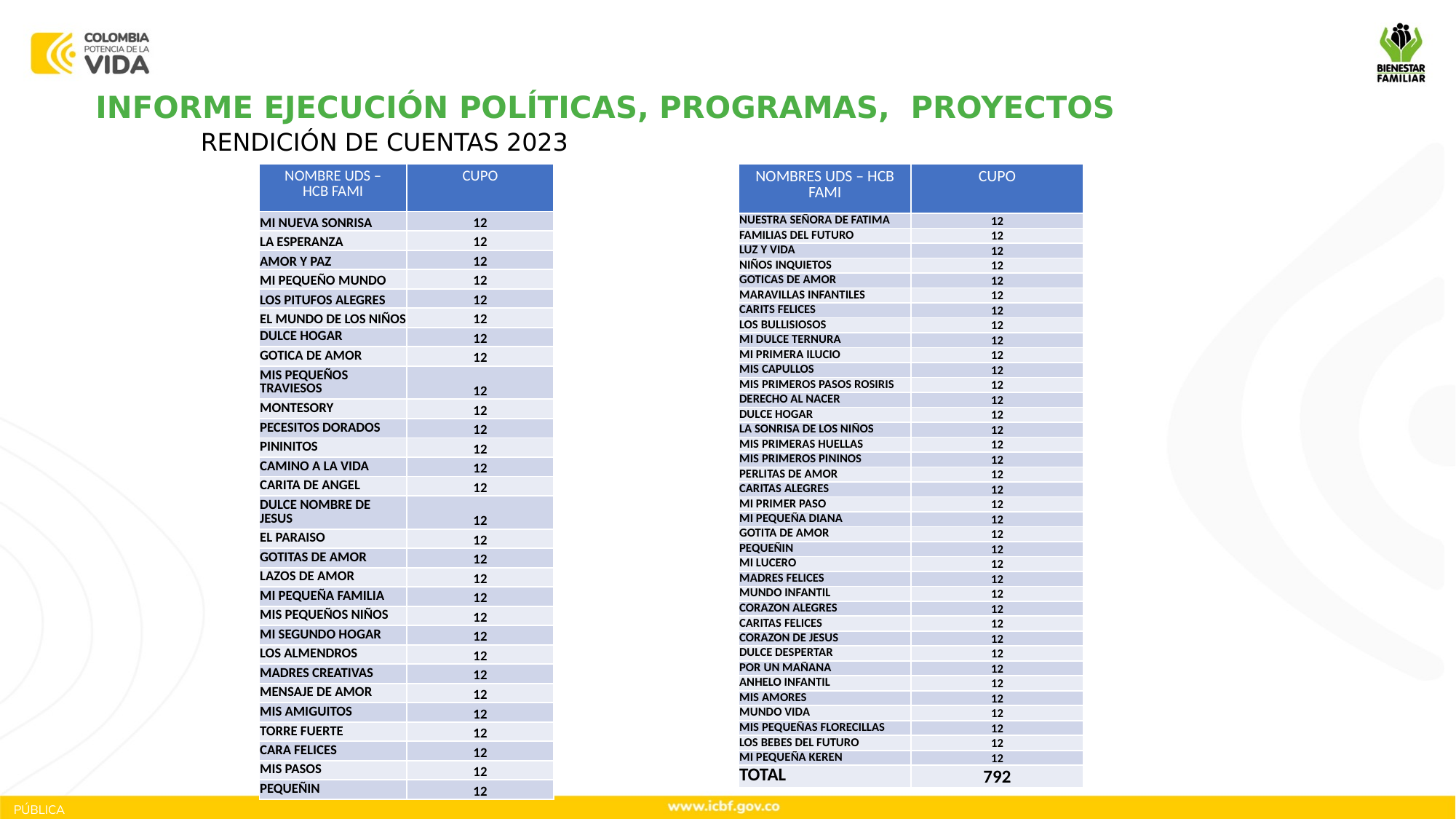

INFORME EJECUCIÓN POLÍTICAS, PROGRAMAS,  PROYECTOS
RENDICIÓN DE CUENTAS 2023

| NOMBRE UDS – HCB FAMI | CUPO |
| --- | --- |
| MI NUEVA SONRISA | 12 |
| LA ESPERANZA | 12 |
| AMOR Y PAZ | 12 |
| MI PEQUEÑO MUNDO | 12 |
| LOS PITUFOS ALEGRES | 12 |
| EL MUNDO DE LOS NIÑOS | 12 |
| DULCE HOGAR | 12 |
| GOTICA DE AMOR | 12 |
| MIS PEQUEÑOS TRAVIESOS | 12 |
| MONTESORY | 12 |
| PECESITOS DORADOS | 12 |
| PININITOS | 12 |
| CAMINO A LA VIDA | 12 |
| CARITA DE ANGEL | 12 |
| DULCE NOMBRE DE JESUS | 12 |
| EL PARAISO | 12 |
| GOTITAS DE AMOR | 12 |
| LAZOS DE AMOR | 12 |
| MI PEQUEÑA FAMILIA | 12 |
| MIS PEQUEÑOS NIÑOS | 12 |
| MI SEGUNDO HOGAR | 12 |
| LOS ALMENDROS | 12 |
| MADRES CREATIVAS | 12 |
| MENSAJE DE AMOR | 12 |
| MIS AMIGUITOS | 12 |
| TORRE FUERTE | 12 |
| CARA FELICES | 12 |
| MIS PASOS | 12 |
| PEQUEÑIN | 12 |
| NOMBRES UDS – HCB FAMI | CUPO |
| --- | --- |
| NUESTRA SEÑORA DE FATIMA | 12 |
| FAMILIAS DEL FUTURO | 12 |
| LUZ Y VIDA | 12 |
| NIÑOS INQUIETOS | 12 |
| GOTICAS DE AMOR | 12 |
| MARAVILLAS INFANTILES | 12 |
| CARITS FELICES | 12 |
| LOS BULLISIOSOS | 12 |
| MI DULCE TERNURA | 12 |
| MI PRIMERA ILUCIO | 12 |
| MIS CAPULLOS | 12 |
| MIS PRIMEROS PASOS ROSIRIS | 12 |
| DERECHO AL NACER | 12 |
| DULCE HOGAR | 12 |
| LA SONRISA DE LOS NIÑOS | 12 |
| MIS PRIMERAS HUELLAS | 12 |
| MIS PRIMEROS PININOS | 12 |
| PERLITAS DE AMOR | 12 |
| CARITAS ALEGRES | 12 |
| MI PRIMER PASO | 12 |
| MI PEQUEÑA DIANA | 12 |
| GOTITA DE AMOR | 12 |
| PEQUEÑIN | 12 |
| MI LUCERO | 12 |
| MADRES FELICES | 12 |
| MUNDO INFANTIL | 12 |
| CORAZON ALEGRES | 12 |
| CARITAS FELICES | 12 |
| CORAZON DE JESUS | 12 |
| DULCE DESPERTAR | 12 |
| POR UN MAÑANA | 12 |
| ANHELO INFANTIL | 12 |
| MIS AMORES | 12 |
| MUNDO VIDA | 12 |
| MIS PEQUEÑAS FLORECILLAS | 12 |
| LOS BEBES DEL FUTURO | 12 |
| MI PEQUEÑA KEREN | 12 |
| TOTAL | 792 |
PÚBLICA